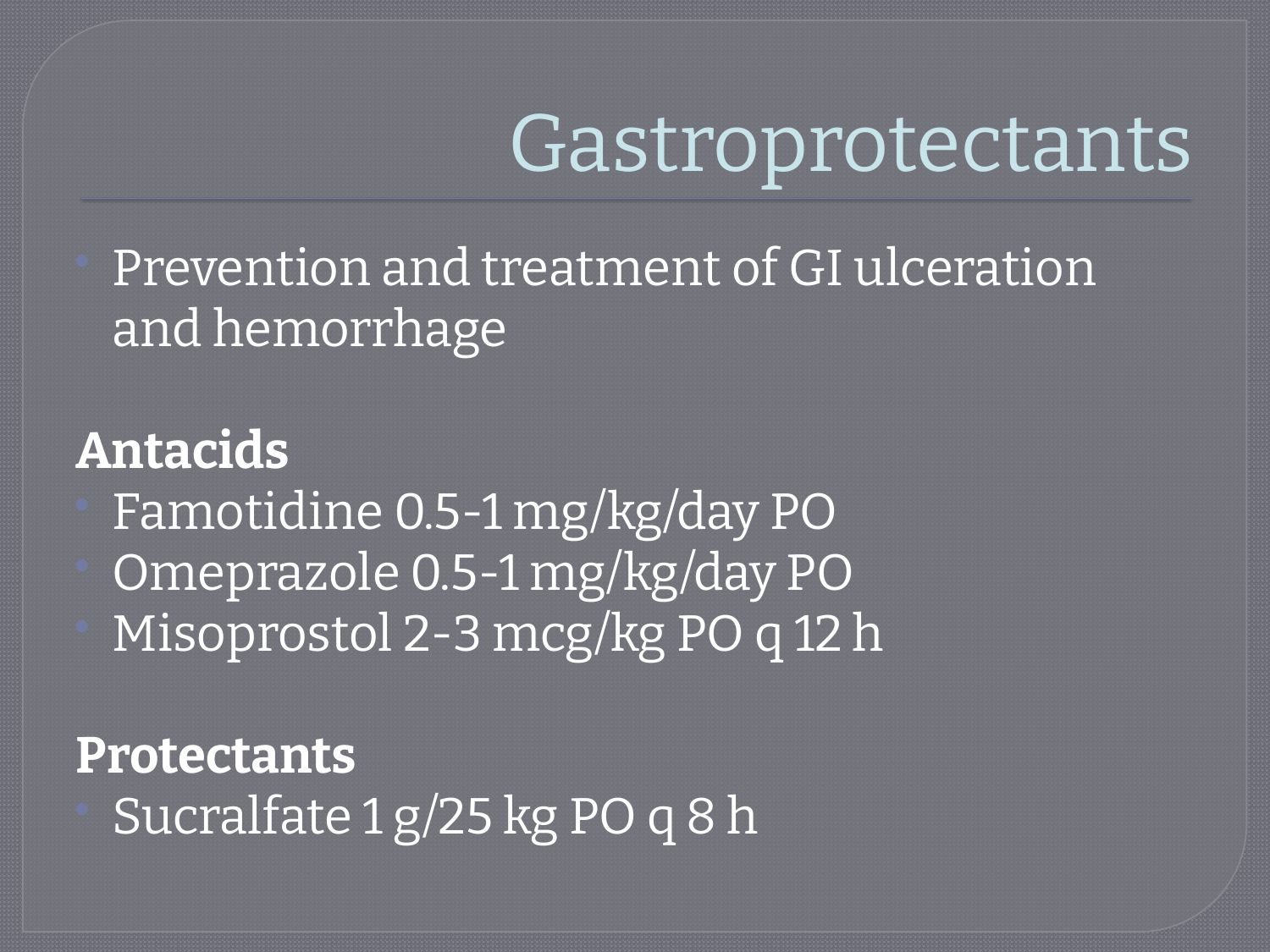

# Gastroprotectants
Prevention and treatment of GI ulceration and hemorrhage

Antacids
Famotidine 0.5-1 mg/kg/day PO
Omeprazole 0.5-1 mg/kg/day PO
Misoprostol 2-3 mcg/kg PO q 12 h

Protectants
Sucralfate 1 g/25 kg PO q 8 h